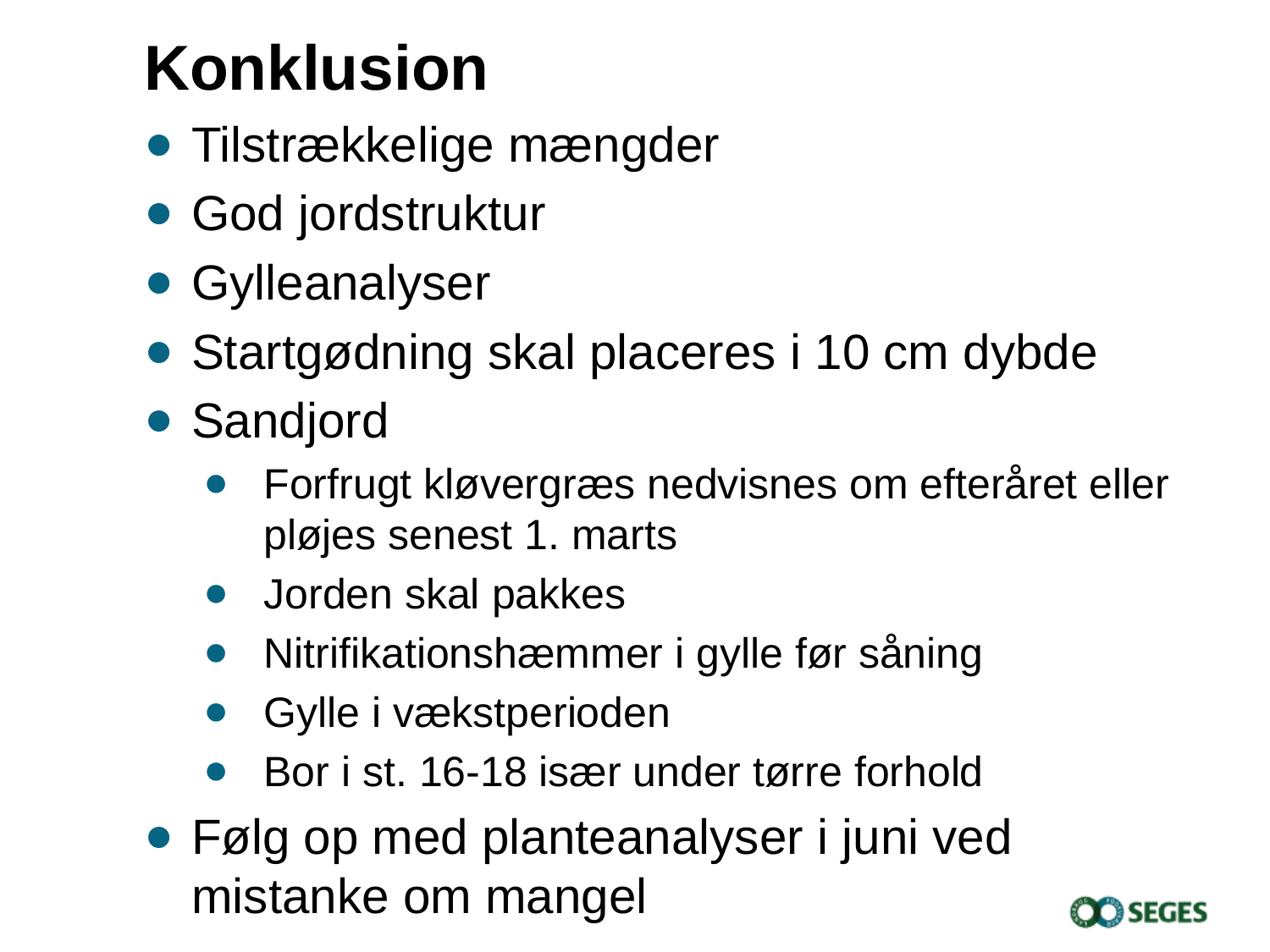

# Konklusion
Tilstrækkelige mængder
God jordstruktur
Gylleanalyser
Startgødning skal placeres i 10 cm dybde
Sandjord
Forfrugt kløvergræs nedvisnes om efteråret eller pløjes senest 1. marts
Jorden skal pakkes
Nitrifikationshæmmer i gylle før såning
Gylle i vækstperioden
Bor i st. 16-18 især under tørre forhold
Følg op med planteanalyser i juni ved mistanke om mangel